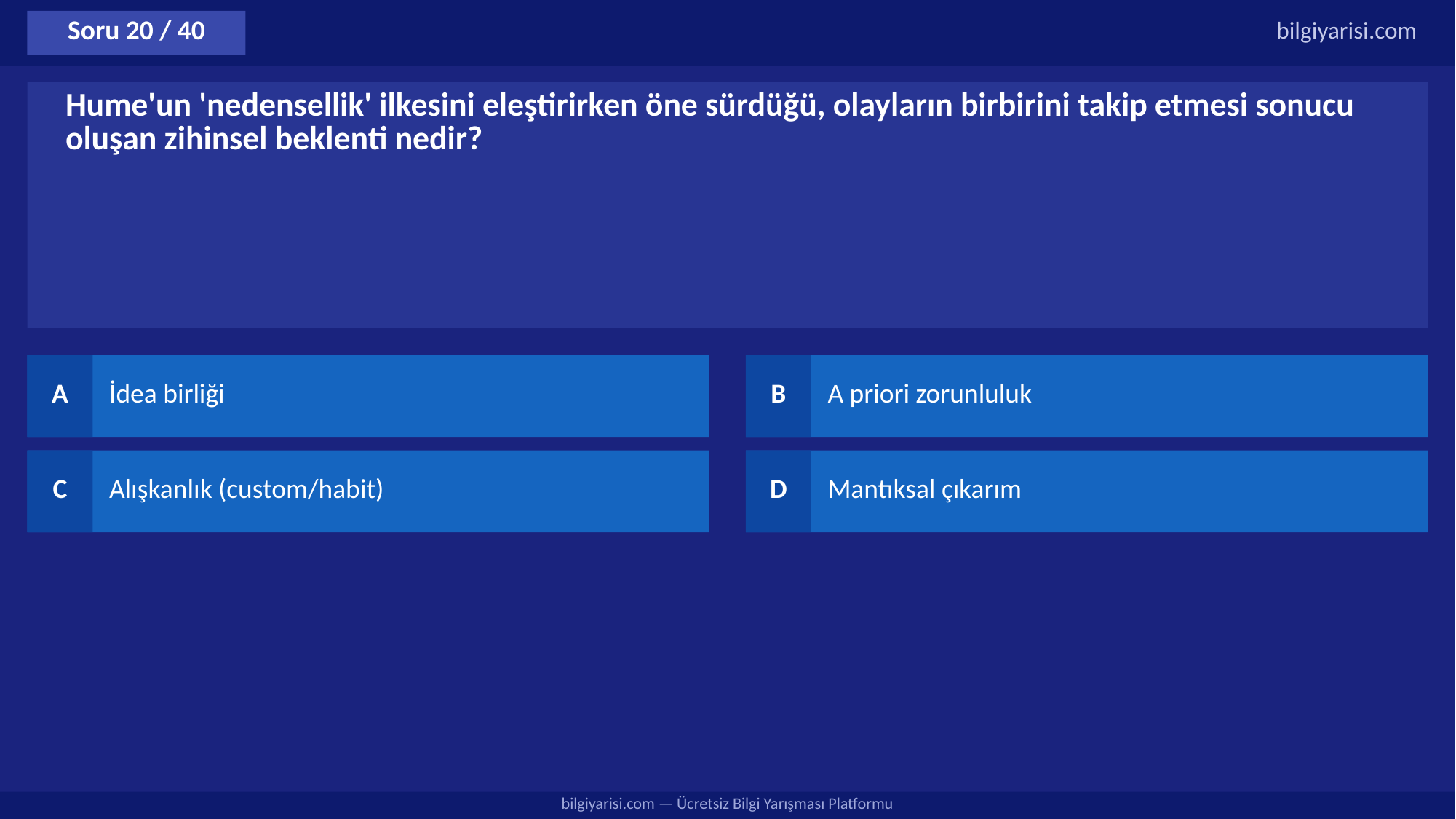

Soru 20 / 40
bilgiyarisi.com

Hume'un 'nedensellik' ilkesini eleştirirken öne sürdüğü, olayların birbirini takip etmesi sonucu oluşan zihinsel beklenti nedir?

A
İdea birliği

B
A priori zorunluluk

C
Alışkanlık (custom/habit)

D
Mantıksal çıkarım
bilgiyarisi.com — Ücretsiz Bilgi Yarışması Platformu